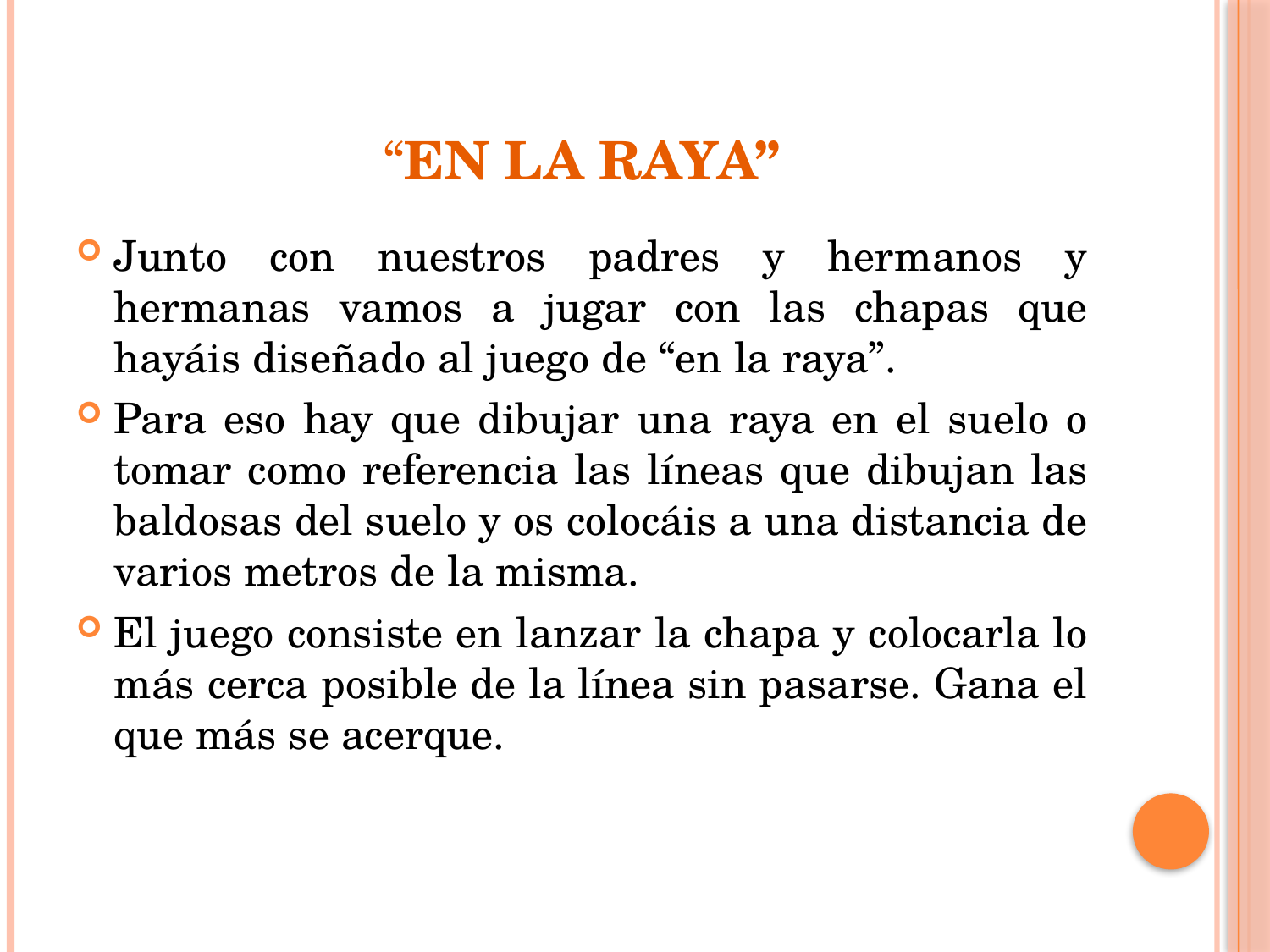

# “EN LA RAYA”
Junto con nuestros padres y hermanos y hermanas vamos a jugar con las chapas que hayáis diseñado al juego de “en la raya”.
Para eso hay que dibujar una raya en el suelo o tomar como referencia las líneas que dibujan las baldosas del suelo y os colocáis a una distancia de varios metros de la misma.
El juego consiste en lanzar la chapa y colocarla lo más cerca posible de la línea sin pasarse. Gana el que más se acerque.